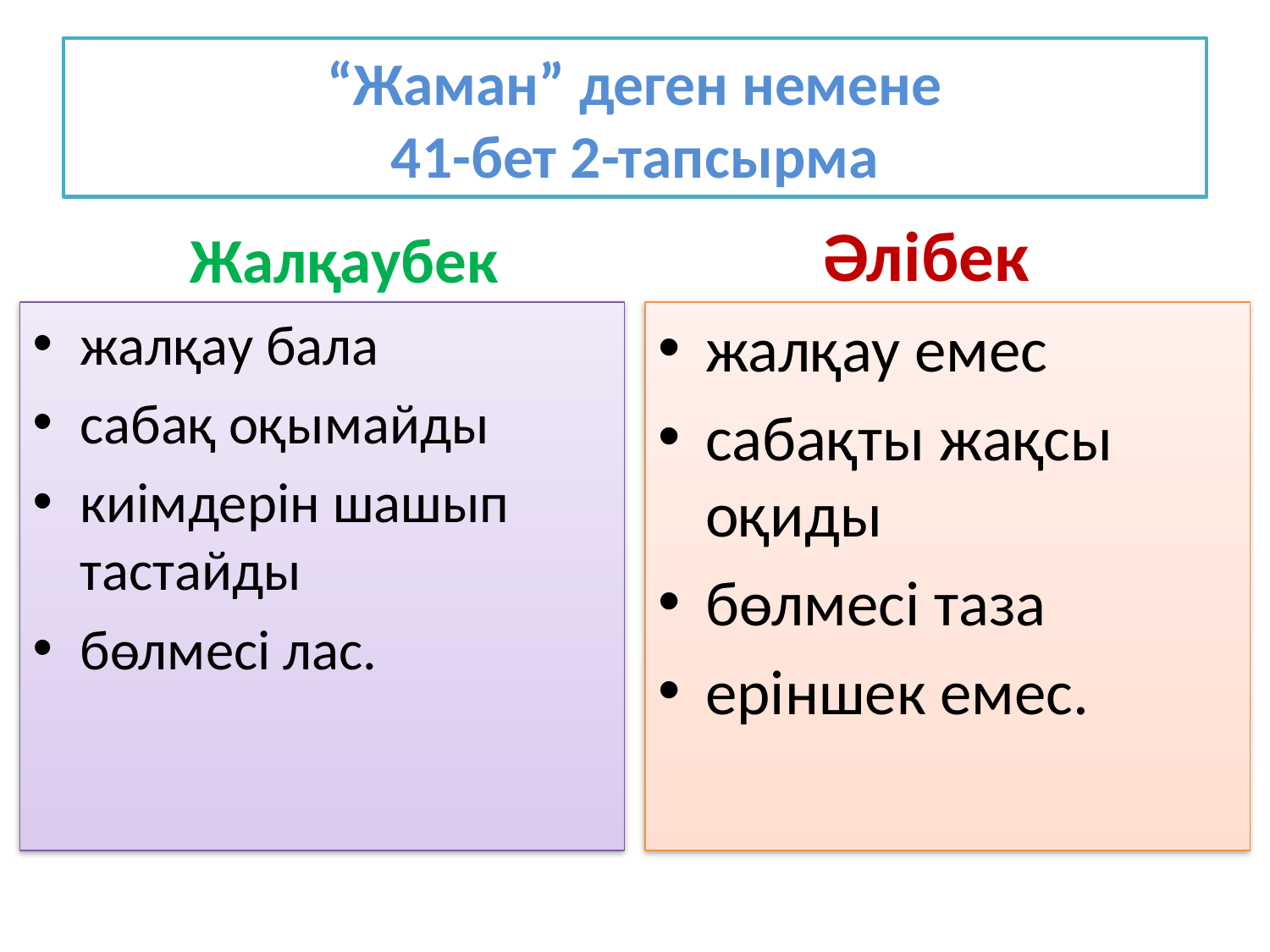

# “Жаман” деген немене 41-бет 2-тапсырма
Жалқаубек
Әлібек
жалқау бала
сабақ оқымайды
киімдерін шашып тастайды
бөлмесі лас.
жалқау емес
сабақты жақсы оқиды
бөлмесі таза
еріншек емес.